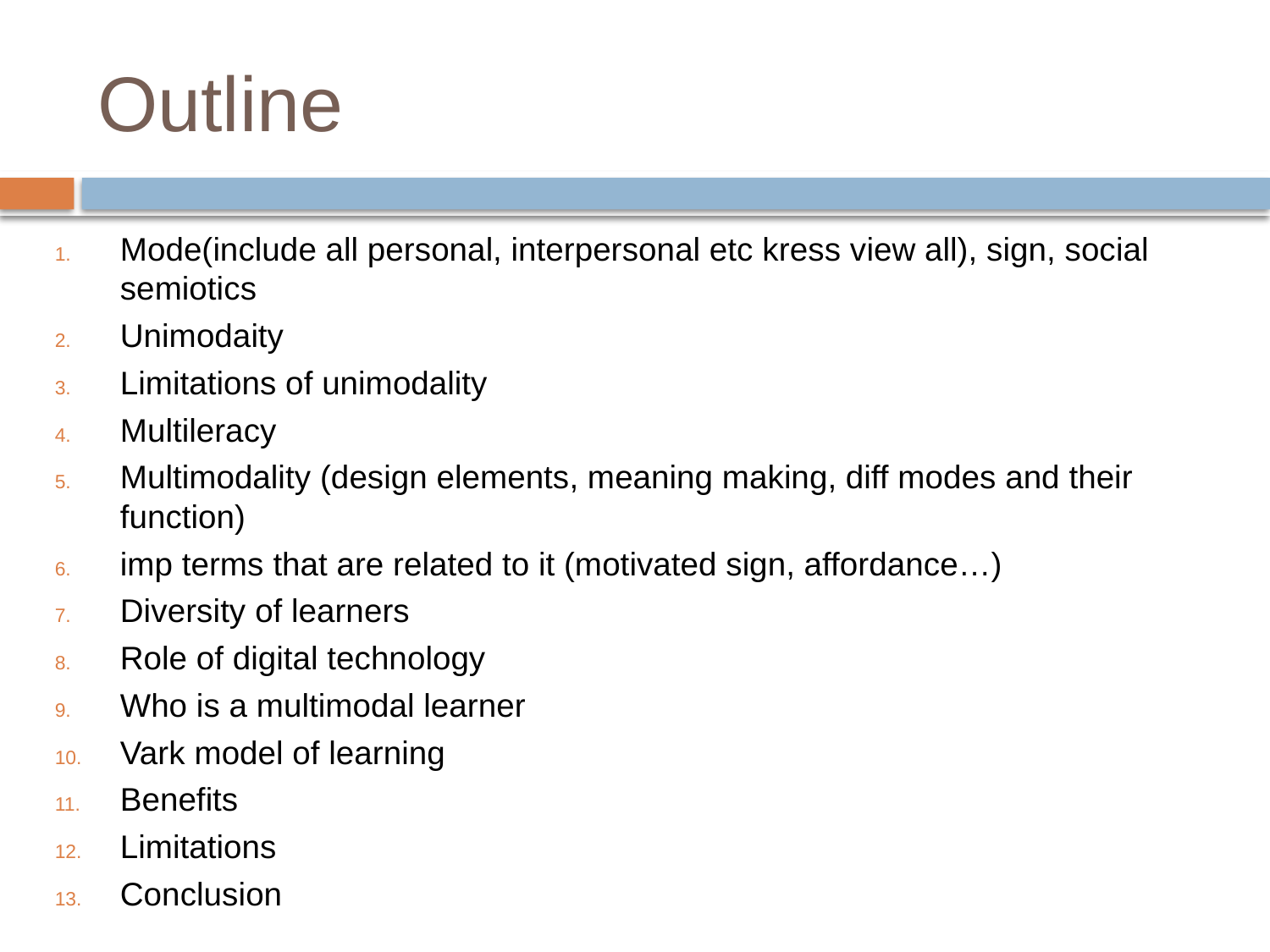

# Outline
Mode(include all personal, interpersonal etc kress view all), sign, social semiotics
Unimodaity
Limitations of unimodality
Multileracy
Multimodality (design elements, meaning making, diff modes and their function)
imp terms that are related to it (motivated sign, affordance…)
Diversity of learners
Role of digital technology
Who is a multimodal learner
Vark model of learning
Benefits
Limitations
Conclusion